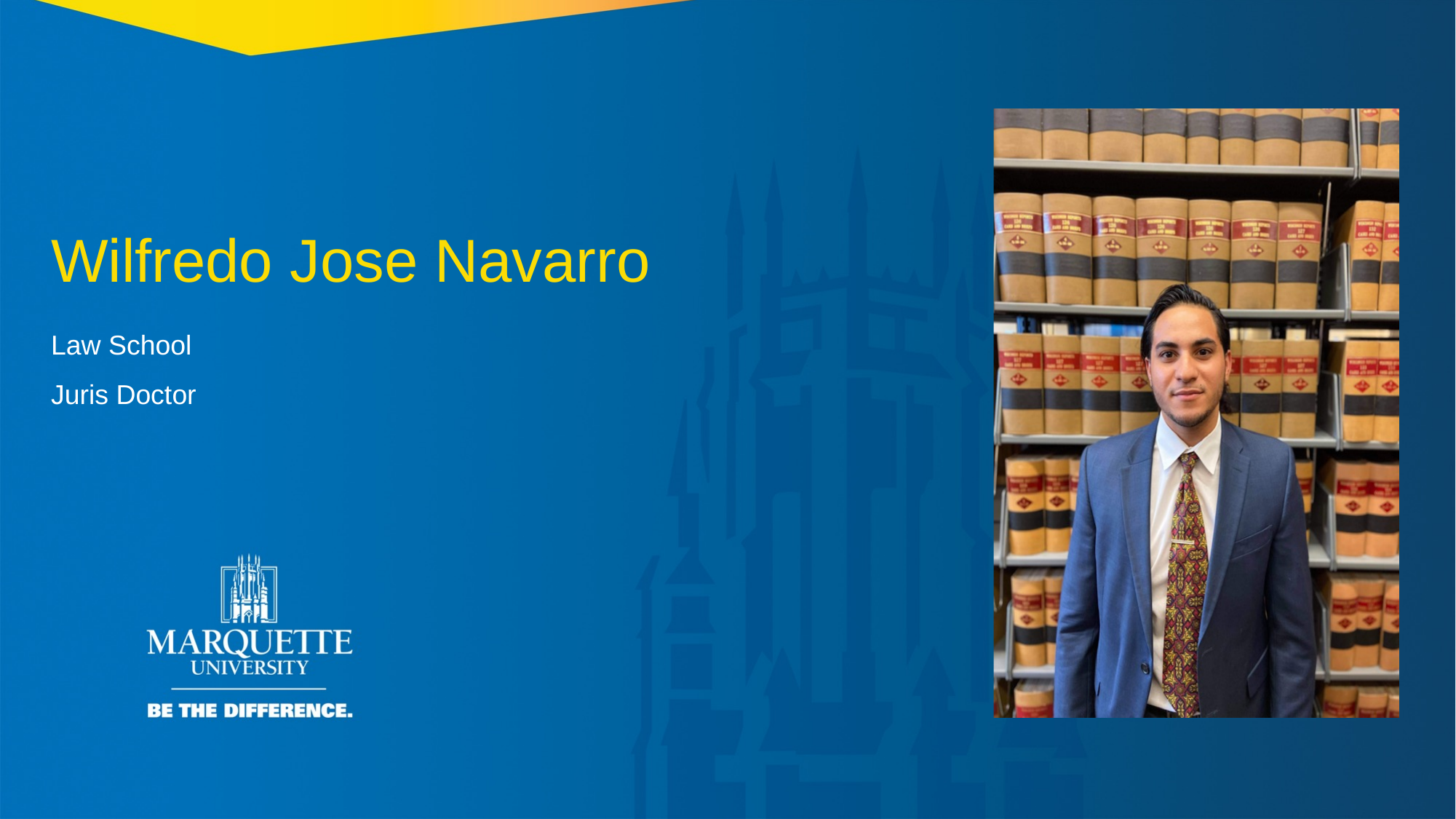

Wilfredo Jose Navarro
Law School
Juris Doctor